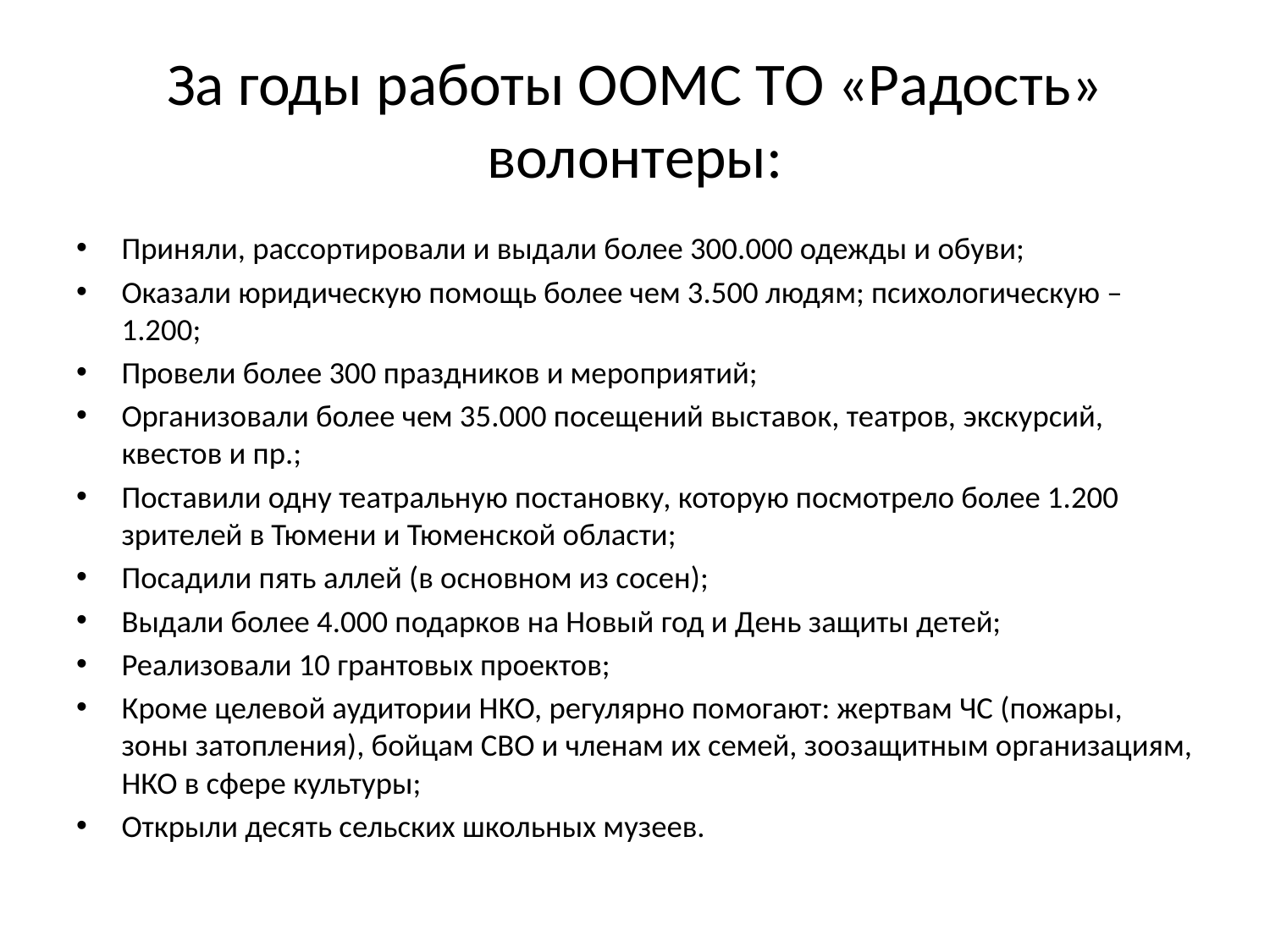

# За годы работы ООМС ТО «Радость» волонтеры:
Приняли, рассортировали и выдали более 300.000 одежды и обуви;
Оказали юридическую помощь более чем 3.500 людям; психологическую – 1.200;
Провели более 300 праздников и мероприятий;
Организовали более чем 35.000 посещений выставок, театров, экскурсий, квестов и пр.;
Поставили одну театральную постановку, которую посмотрело более 1.200 зрителей в Тюмени и Тюменской области;
Посадили пять аллей (в основном из сосен);
Выдали более 4.000 подарков на Новый год и День защиты детей;
Реализовали 10 грантовых проектов;
Кроме целевой аудитории НКО, регулярно помогают: жертвам ЧС (пожары, зоны затопления), бойцам СВО и членам их семей, зоозащитным организациям, НКО в сфере культуры;
Открыли десять сельских школьных музеев.